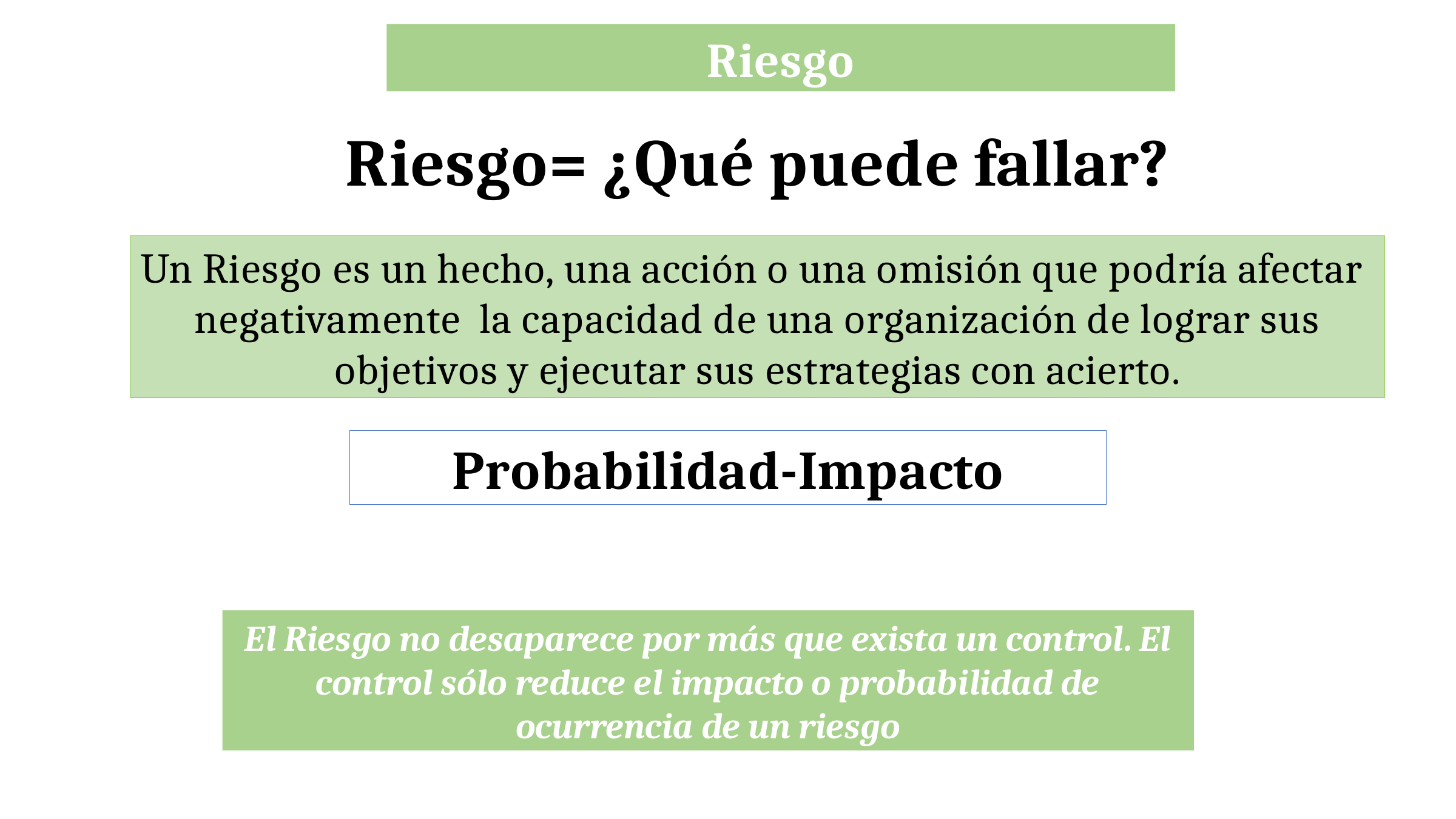

Riesgo
Riesgo= ¿Qué puede fallar?
Un Riesgo es un hecho, una acción o una omisión que podría afectar  negativamente  la capacidad de una organización de lograr sus objetivos y ejecutar sus estrategias con acierto.
Probabilidad-Impacto
El Riesgo no desaparece por más que exista un control. El control sólo reduce el impacto o probabilidad de ocurrencia de un riesgo